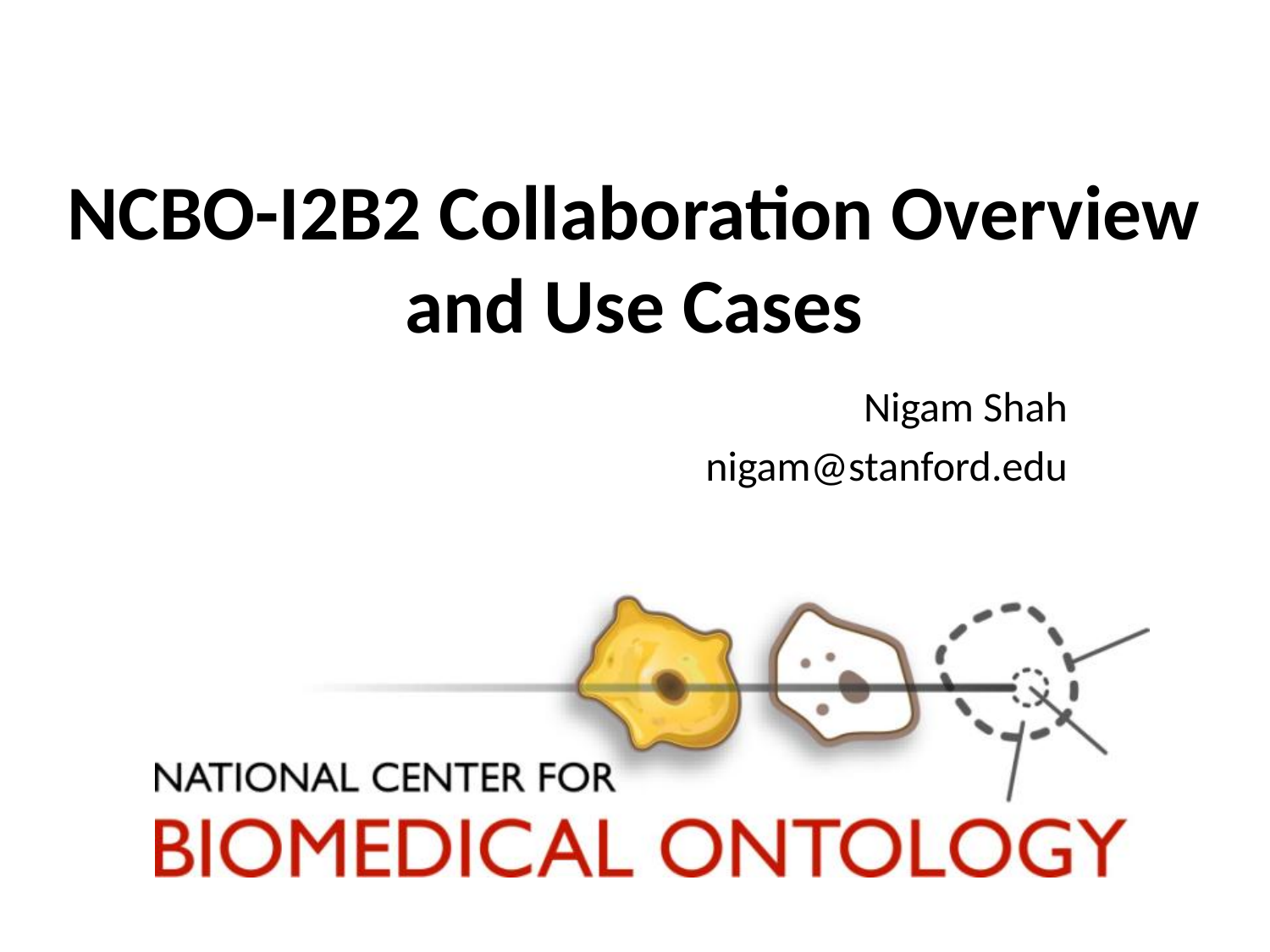

# NCBO-I2B2 Collaboration Overview and Use Cases
Nigam Shah
nigam@stanford.edu